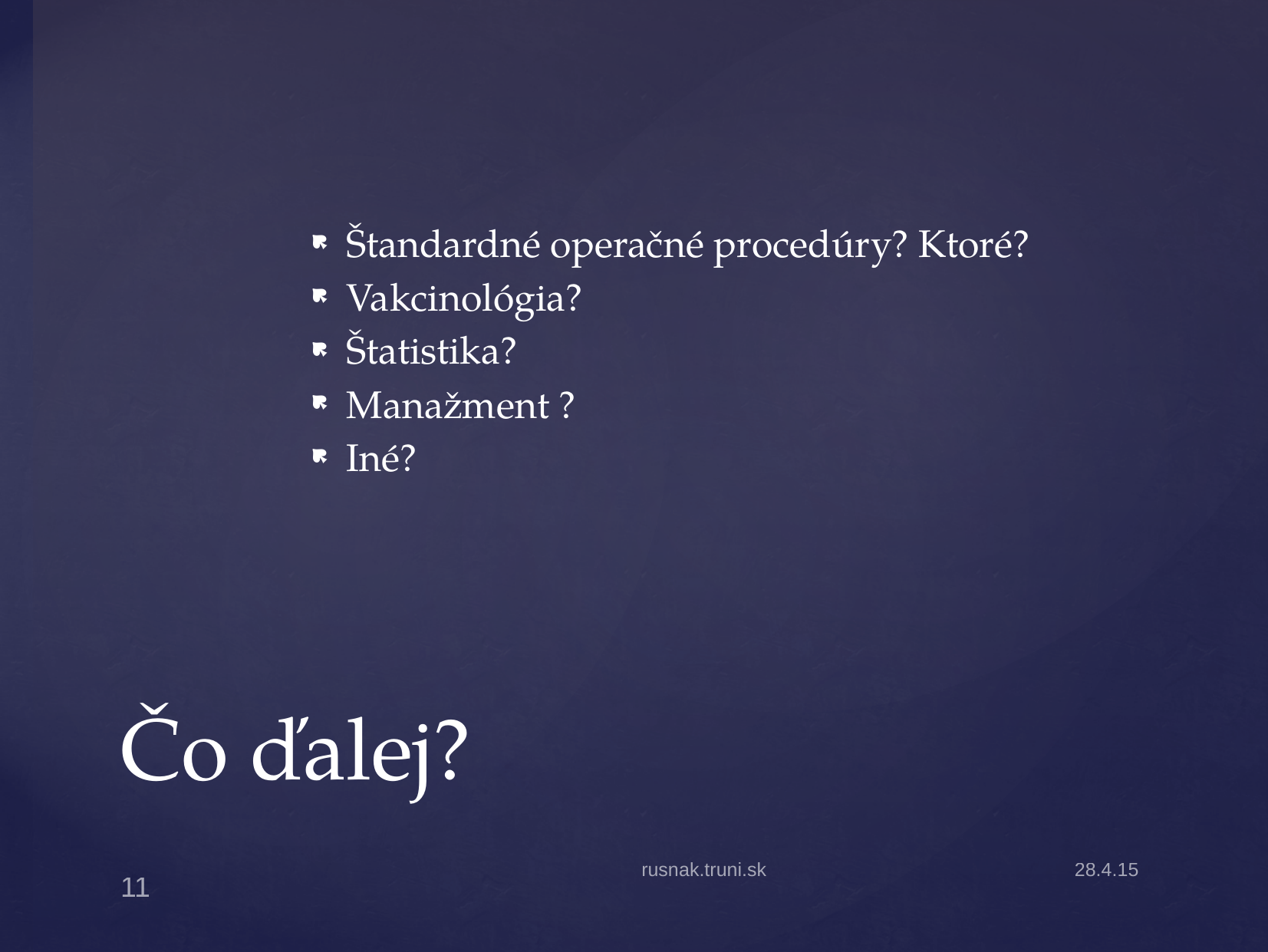

Štandardné operačné procedúry? Ktoré?
Vakcinológia?
Štatistika?
Manažment ?
Iné?
# Čo ďalej?
rusnak.truni.sk
28.4.15
11